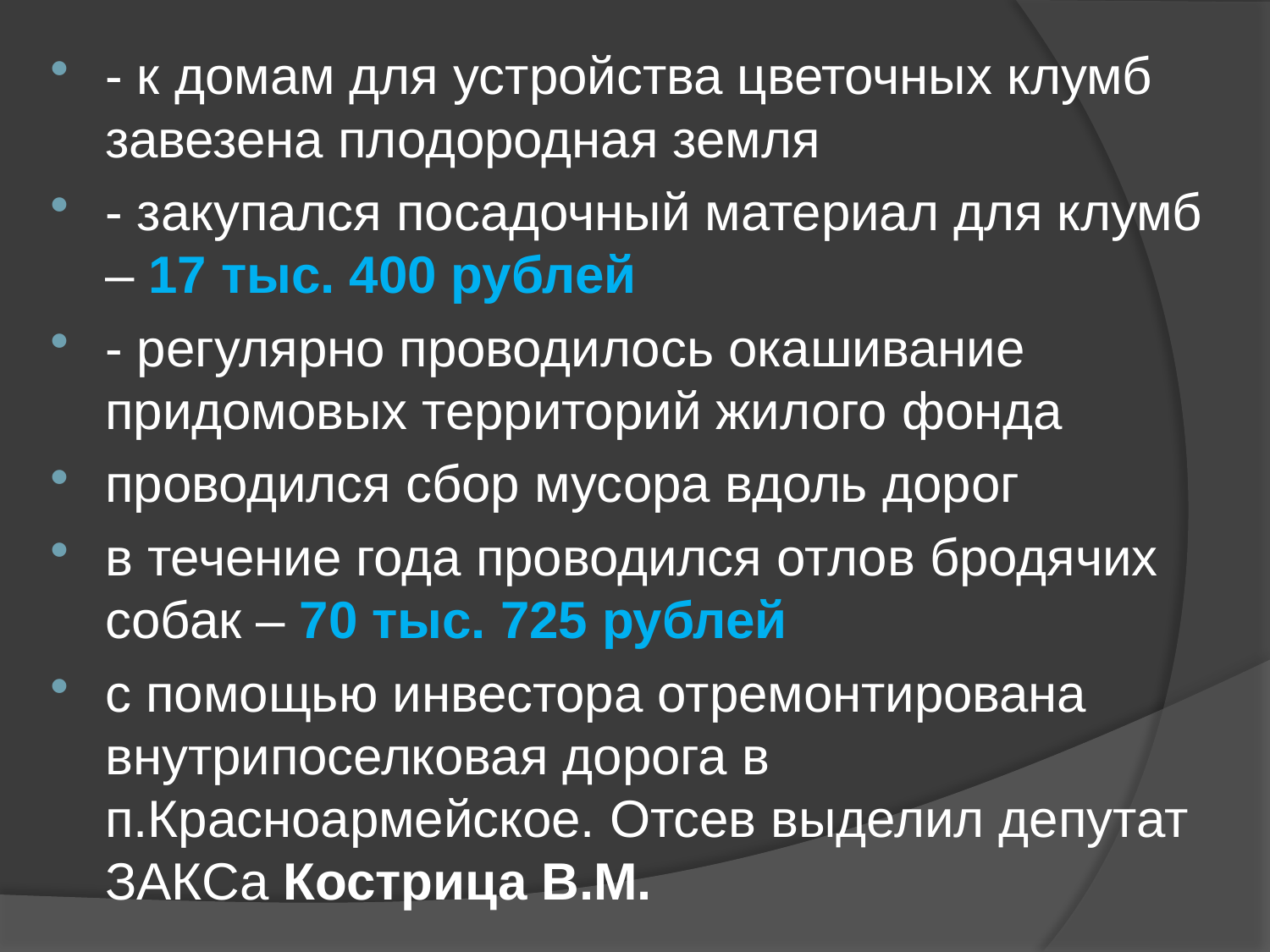

- к домам для устройства цветочных клумб завезена плодородная земля
- закупался посадочный материал для клумб – 17 тыс. 400 рублей
- регулярно проводилось окашивание придомовых территорий жилого фонда
проводился сбор мусора вдоль дорог
в течение года проводился отлов бродячих собак – 70 тыс. 725 рублей
с помощью инвестора отремонтирована внутрипоселковая дорога в п.Красноармейское. Отсев выделил депутат ЗАКСа Кострица В.М.